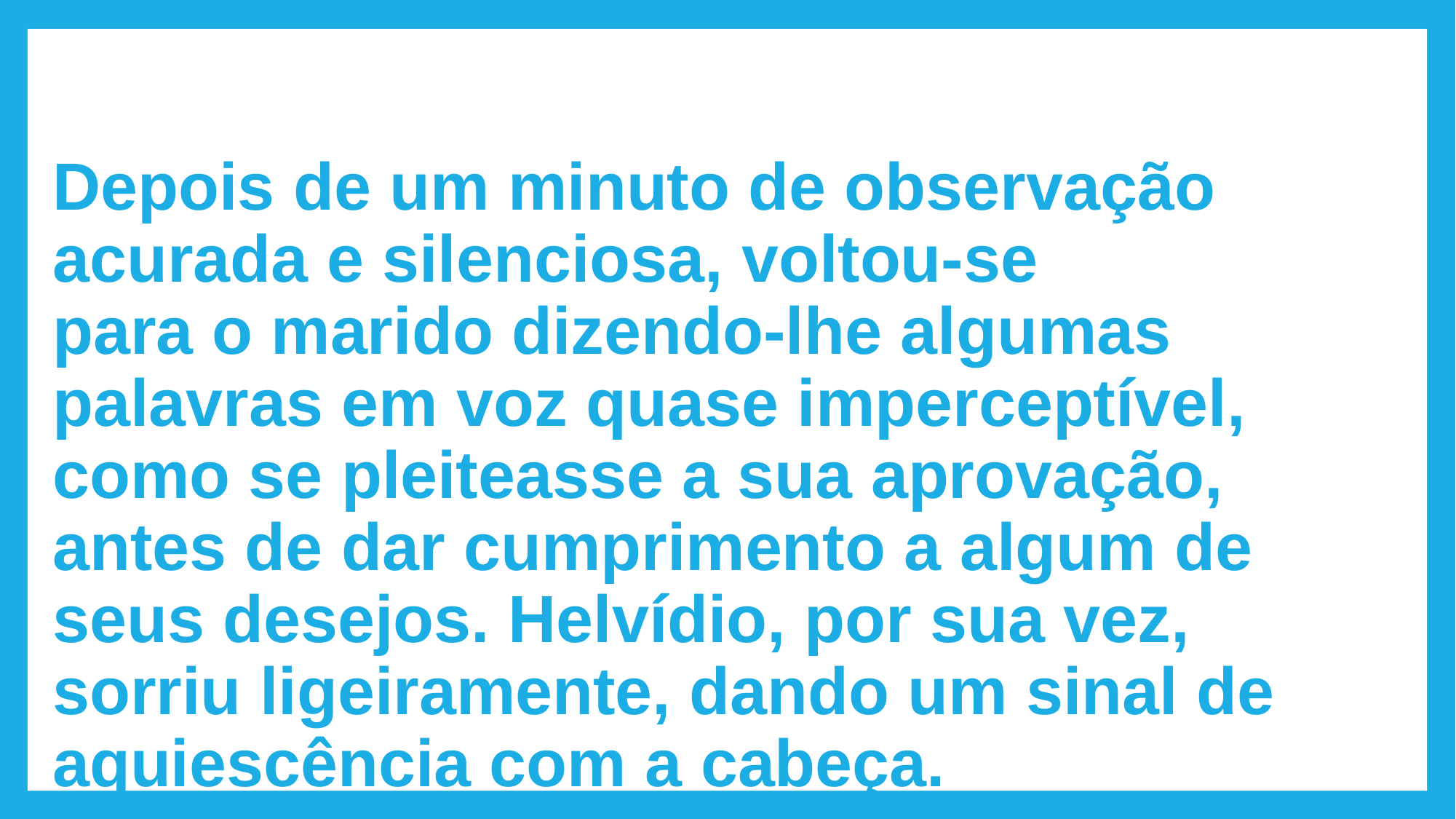

# Depois de um minuto de observação acurada e silenciosa, voltou-se para o marido dizendo-lhe algumas palavras em voz quase imperceptível, como se pleiteasse a sua aprovação, antes de dar cumprimento a algum de seus desejos. Helvídio, por sua vez, sorriu ligeiramente, dando um sinal de aquiescência com a cabeça.